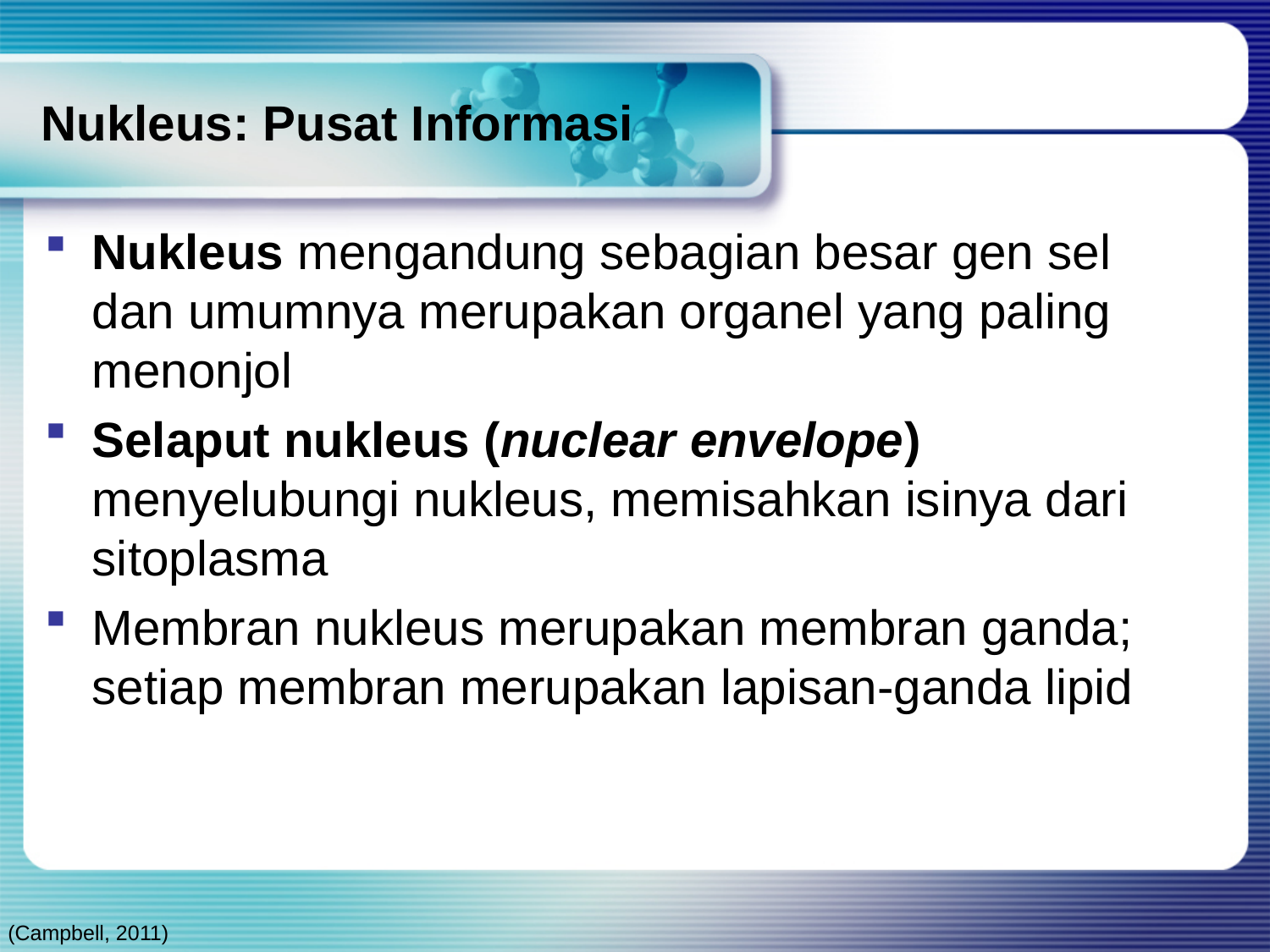

# Nukleus: Pusat Informasi
Nukleus mengandung sebagian besar gen sel dan umumnya merupakan organel yang paling menonjol
Selaput nukleus (nuclear envelope) menyelubungi nukleus, memisahkan isinya dari sitoplasma
Membran nukleus merupakan membran ganda; setiap membran merupakan lapisan-ganda lipid

(Campbell, 2011)